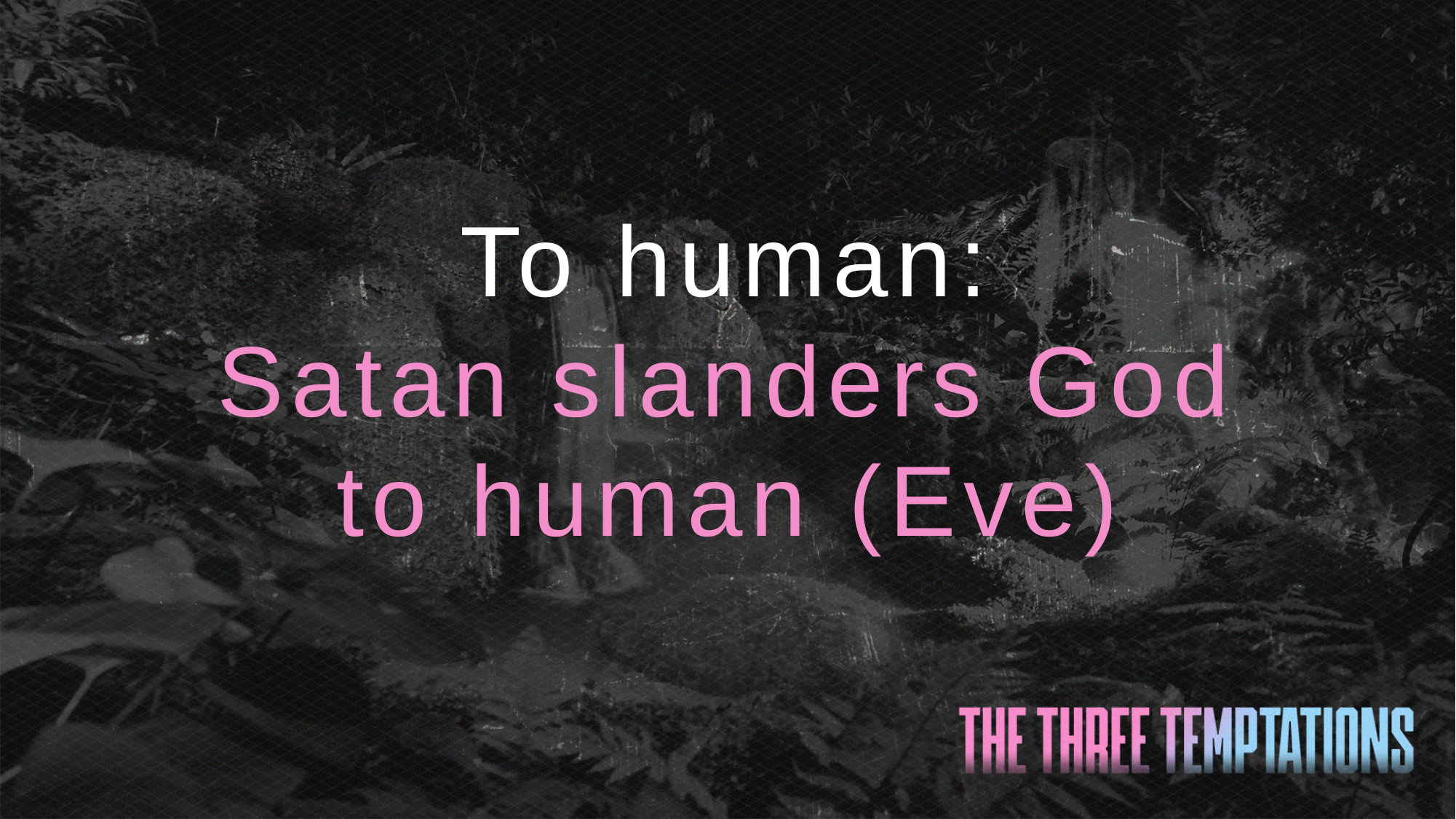

To human:
Satan slanders God to human (Eve)